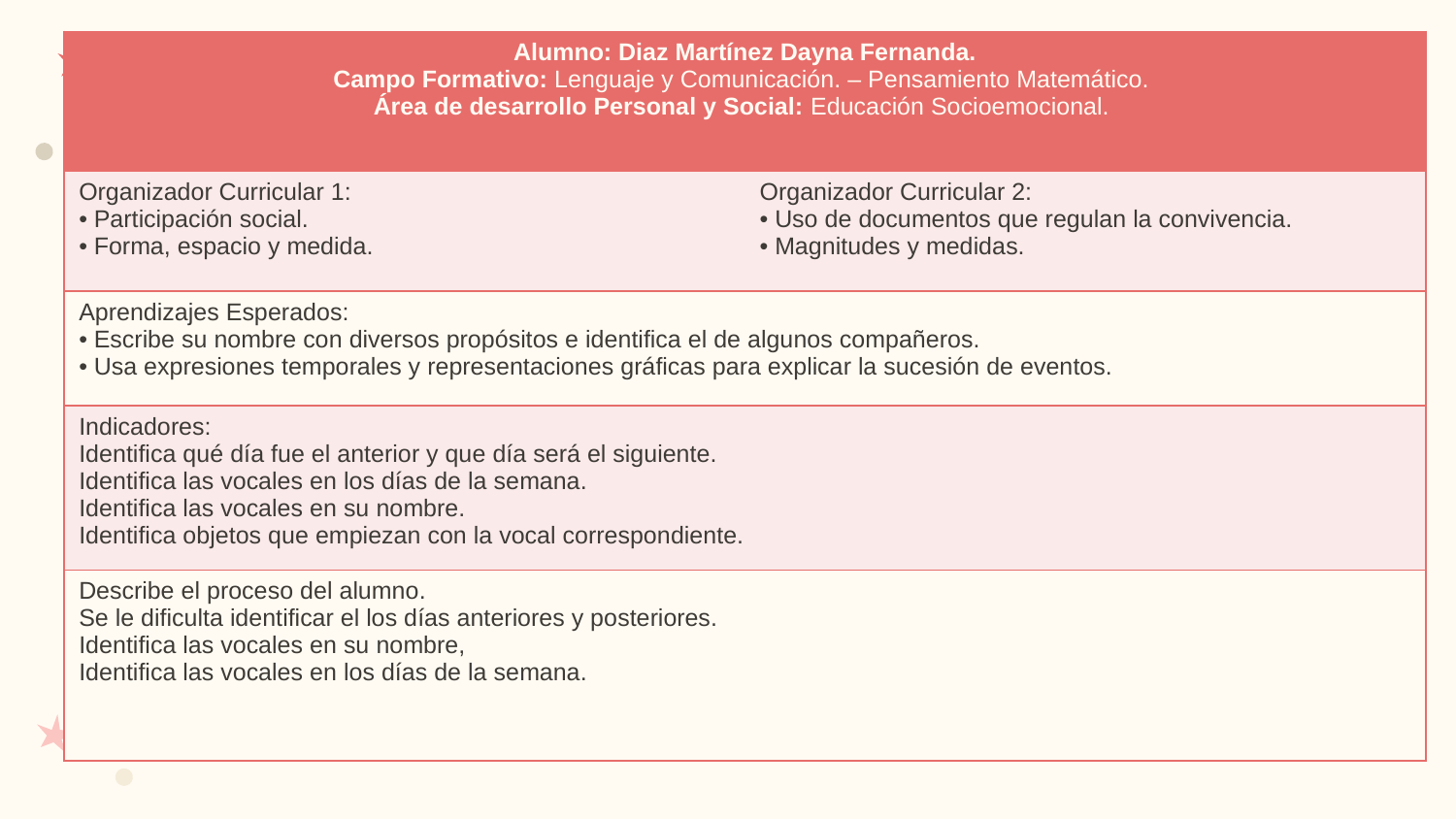

| Alumno: Diaz Martínez Dayna Fernanda. Campo Formativo: Lenguaje y Comunicación. – Pensamiento Matemático. Área de desarrollo Personal y Social: Educación Socioemocional. |  |
| --- | --- |
| Organizador Curricular 1: • Participación social. • Forma, espacio y medida. | Organizador Curricular 2: • Uso de documentos que regulan la convivencia. • Magnitudes y medidas. |
| Aprendizajes Esperados: • Escribe su nombre con diversos propósitos e identifica el de algunos compañeros. • Usa expresiones temporales y representaciones gráficas para explicar la sucesión de eventos. |  |
| Indicadores: Identifica qué día fue el anterior y que día será el siguiente. Identifica las vocales en los días de la semana. Identifica las vocales en su nombre. Identifica objetos que empiezan con la vocal correspondiente. |  |
| Describe el proceso del alumno. Se le dificulta identificar el los días anteriores y posteriores. Identifica las vocales en su nombre, Identifica las vocales en los días de la semana. |  |